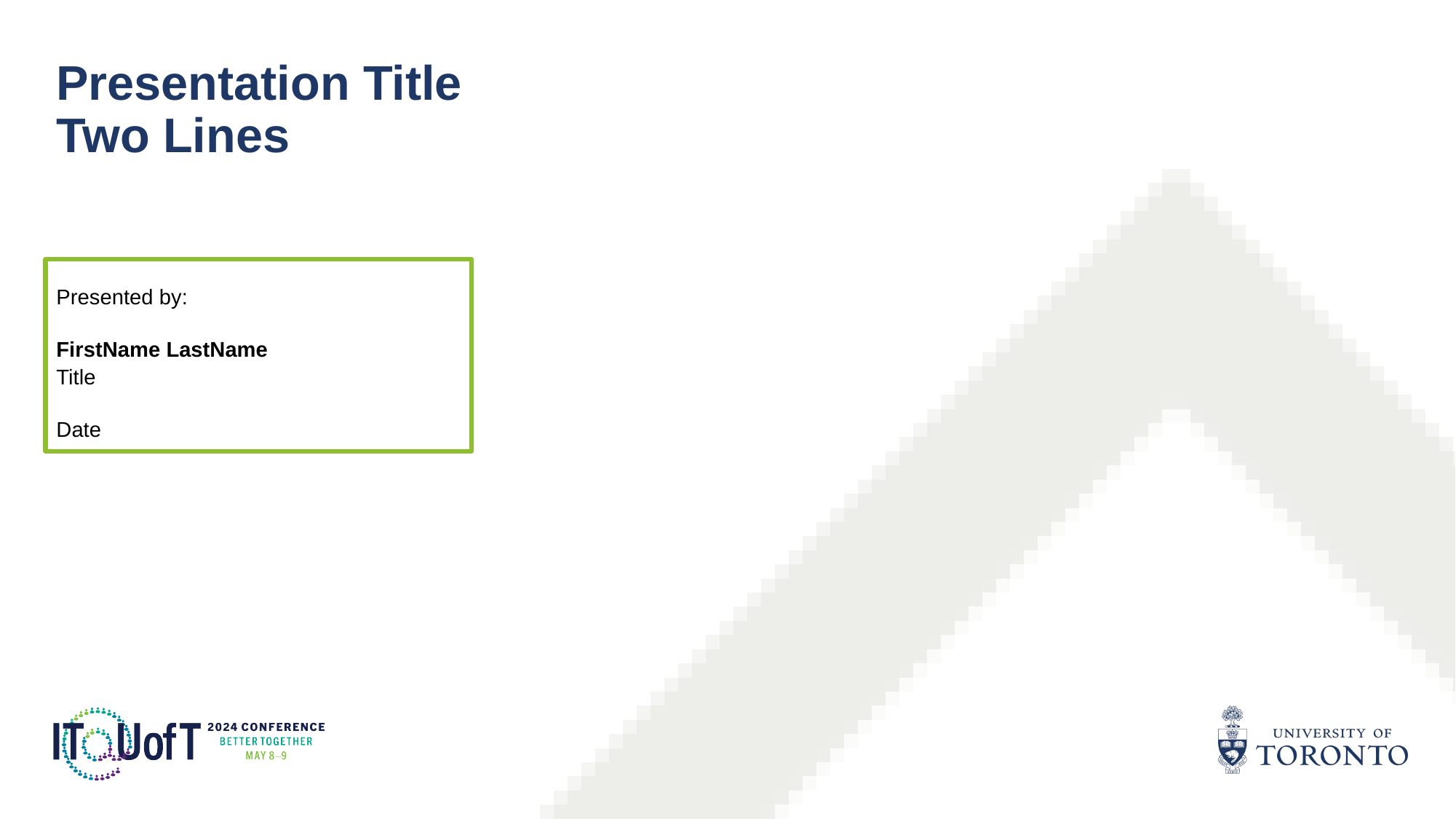

# Presentation Title Two Lines
Presented by:
FirstName LastName
Title
Date
16